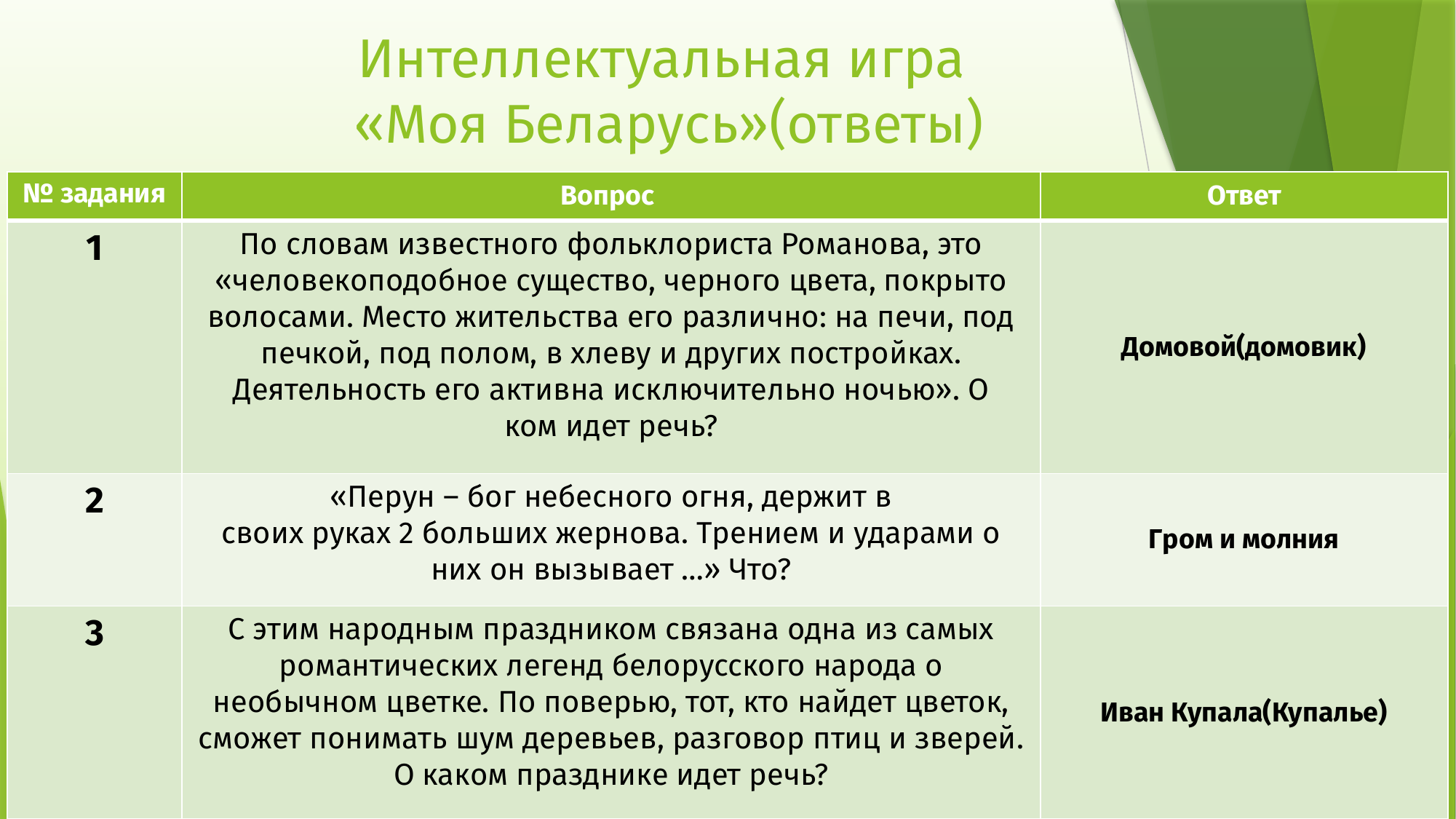

# Интеллектуальная игра «Моя Беларусь»(ответы)
| № задания | Вопрос | Ответ |
| --- | --- | --- |
| 1 | По словам известного фольклориста Романова, это «человекоподобное существо, черного цвета, покрыто волосами. Место жительства его различно: на печи, под печкой, под полом, в хлеву и других постройках. Деятельность его активна исключительно ночью». О ком идет речь? | Домовой(домовик) |
| 2 | «Перун – бог небесного огня, держит в своих руках 2 больших жернова. Трением и ударами о них он вызывает …» Что? | Гром и молния |
| 3 | С этим народным праздником связана одна из самых романтических легенд белорусского народа о необычном цветке. По поверью, тот, кто найдет цветок, сможет понимать шум деревьев, разговор птиц и зверей. О каком празднике идет речь? | Иван Купала(Купалье) |